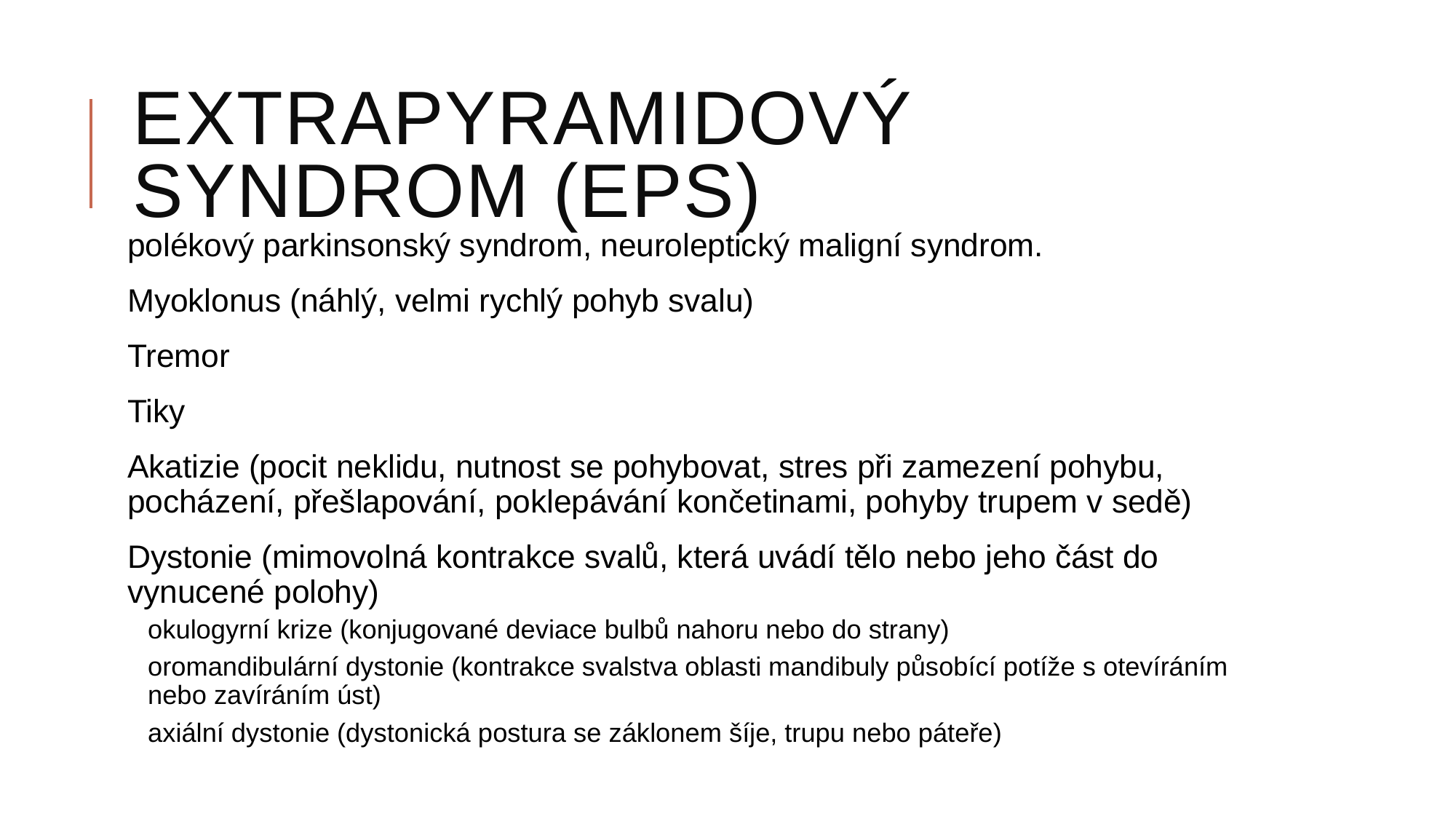

# extrapyramidový syndrom (EPS)
polékový parkinsonský syndrom, neuroleptický maligní syndrom.
Myoklonus (náhlý, velmi rychlý pohyb svalu)
Tremor
Tiky
Akatizie (pocit neklidu, nutnost se pohybovat, stres při zamezení pohybu, pocházení, přešlapování, poklepávání končetinami, pohyby trupem v sedě)
Dystonie (mimovolná kontrakce svalů, která uvádí tělo nebo jeho část do vynucené polohy)
okulogyrní krize (konjugované deviace bulbů nahoru nebo do strany)
oromandibulární dystonie (kontrakce svalstva oblasti mandibuly působící potíže s otevíráním nebo zavíráním úst)
axiální dystonie (dystonická postura se záklonem šíje, trupu nebo páteře)